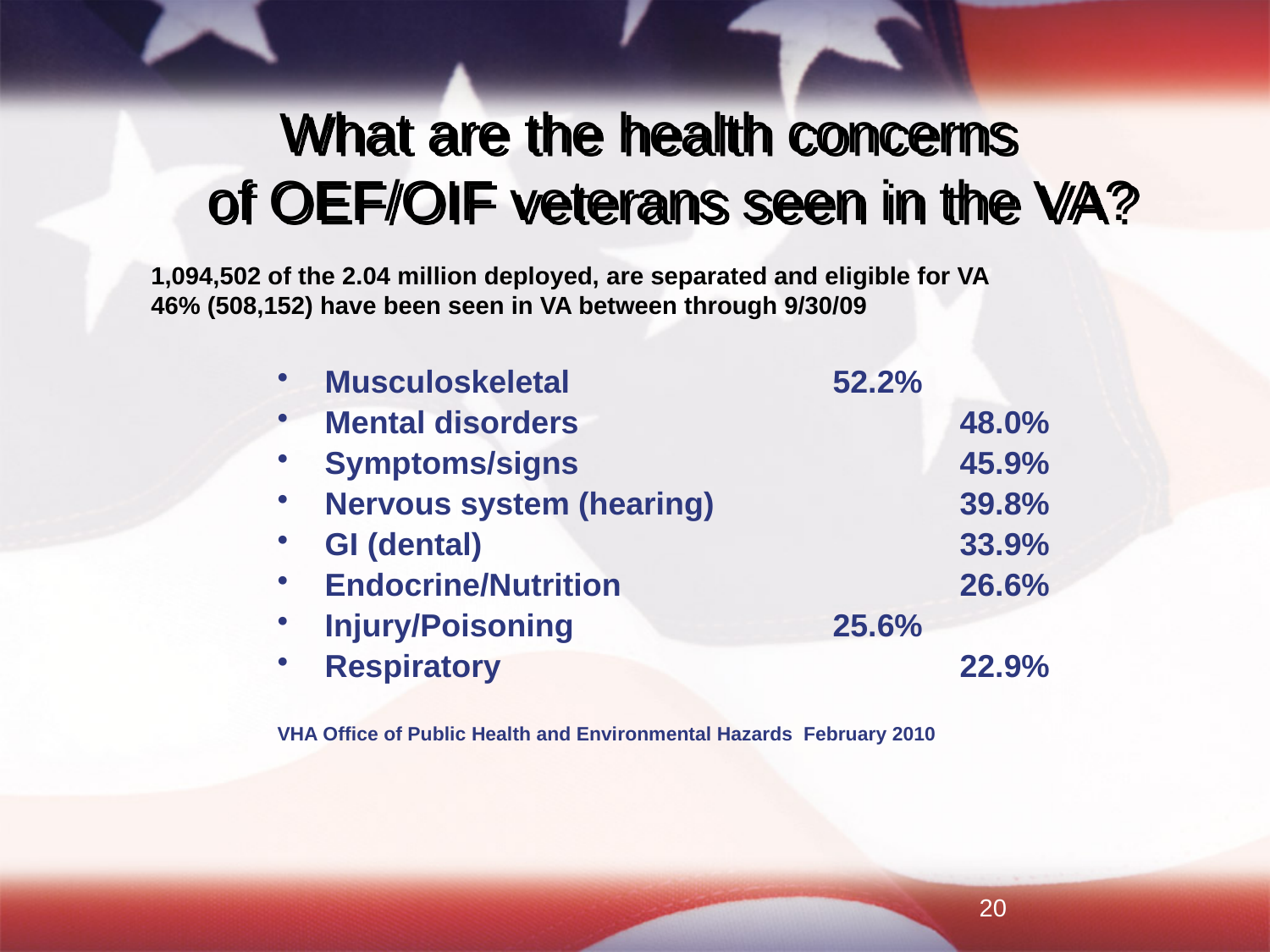

# What are the health concerns of OEF/OIF veterans seen in the VA?
1,094,502 of the 2.04 million deployed, are separated and eligible for VA
46% (508,152) have been seen in VA between through 9/30/09

Musculoskeletal			52.2%
Mental disorders			48.0%
Symptoms/signs			45.9%
Nervous system (hearing)		39.8%
GI (dental) 				33.9%
Endocrine/Nutrition			26.6%
Injury/Poisoning			25.6%
Respiratory				22.9%

VHA Office of Public Health and Environmental Hazards  February 2010
20